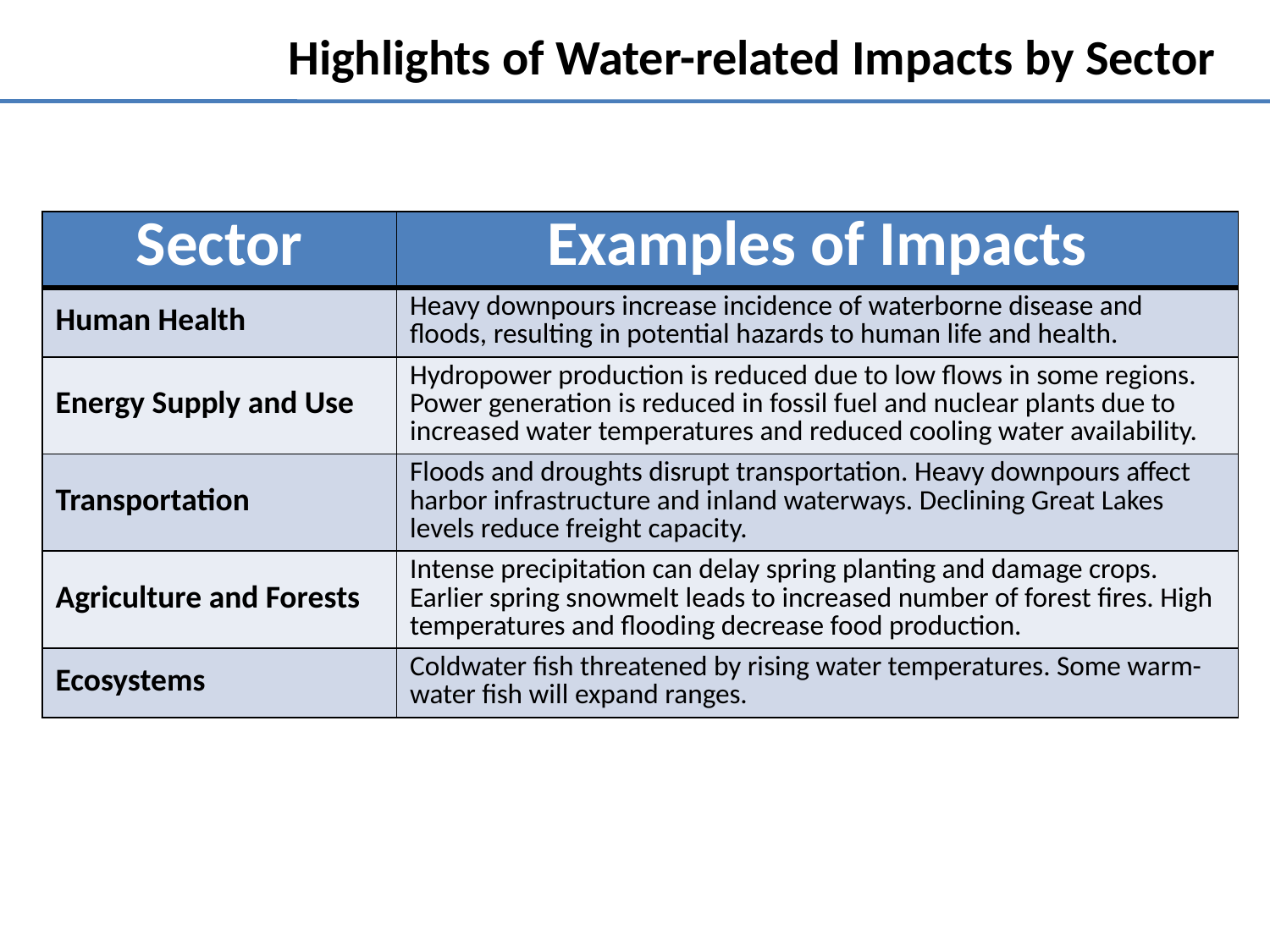

# Highlights of Water-related Impacts by Sector
| Sector | Examples of Impacts |
| --- | --- |
| Human Health | Heavy downpours increase incidence of waterborne disease and floods, resulting in potential hazards to human life and health. |
| Energy Supply and Use | Hydropower production is reduced due to low flows in some regions. Power generation is reduced in fossil fuel and nuclear plants due to increased water temperatures and reduced cooling water availability. |
| Transportation | Floods and droughts disrupt transportation. Heavy downpours affect harbor infrastructure and inland waterways. Declining Great Lakes levels reduce freight capacity. |
| Agriculture and Forests | Intense precipitation can delay spring planting and damage crops. Earlier spring snowmelt leads to increased number of forest fires. High temperatures and flooding decrease food production. |
| Ecosystems | Coldwater fish threatened by rising water temperatures. Some warm-water fish will expand ranges. |